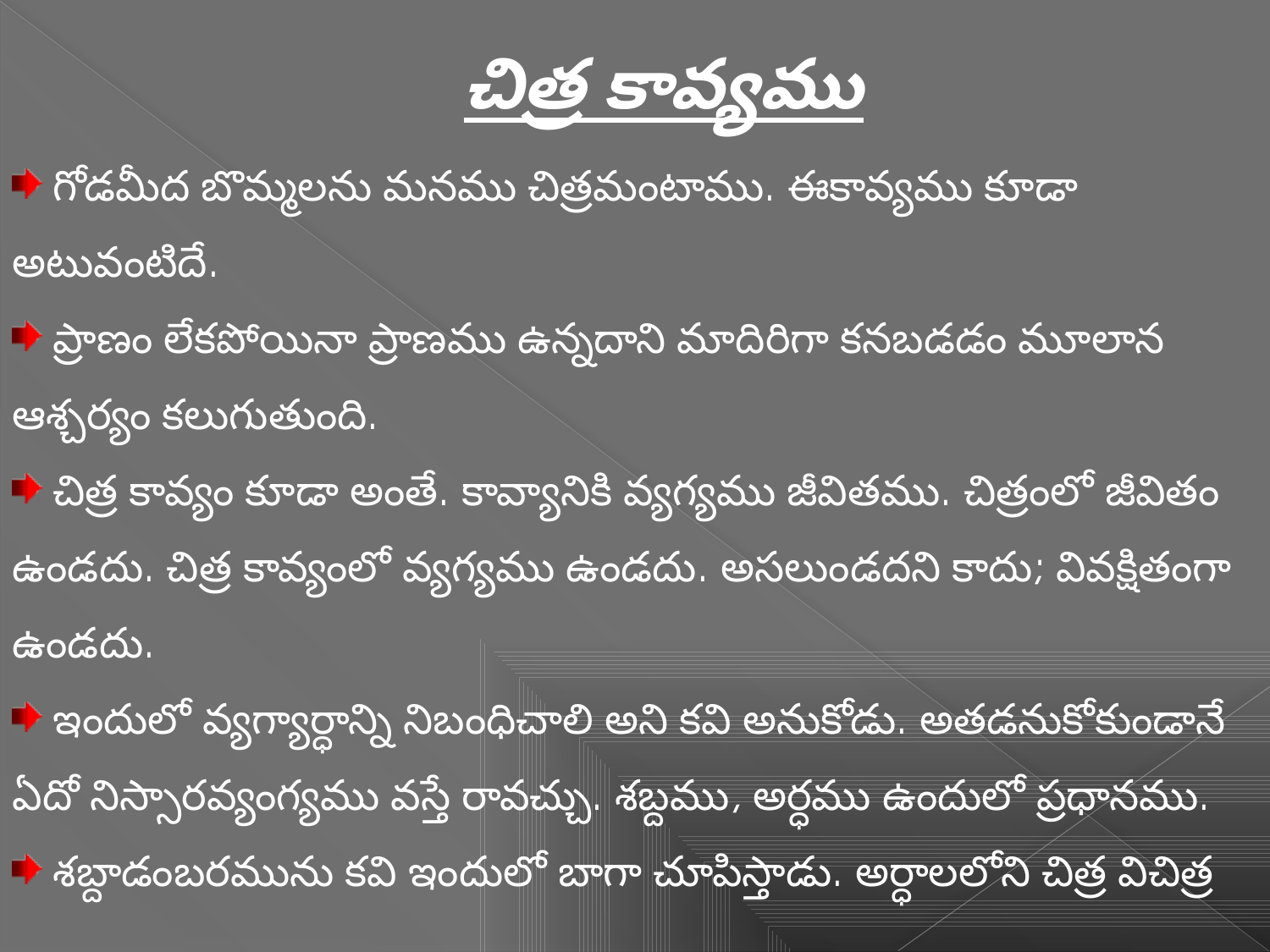

చిత్ర కావ్యము
 గోడమీద బొమ్మలను మనము చిత్రమంటాము. ఈకావ్యము కూడా అటువంటిదే.
 ప్రాణం లేకపోయినా ప్రాణము ఉన్నదాని మాదిరిగా కనబడడం మూలాన ఆశ్చర్యం కలుగుతుంది.
 చిత్ర కావ్యం కూడా అంతే. కావ్యానికి వ్యగ్యము జీవితము. చిత్రంలో జీవితం ఉండదు. చిత్ర కావ్యంలో వ్యగ్యము ఉండదు. అసలుండదని కాదు; వివక్షితంగా ఉండదు.
 ఇందులో వ్యగ్యార్ధాన్ని నిబంధిచాలి అని కవి అనుకోడు. అతడనుకోకుండానే ఏదో నిస్సారవ్యంగ్యము వస్తే రావచ్చు. శబ్దము, అర్ధము ఉందులో ప్రధానము.
 శబ్దాడంబరమును కవి ఇందులో బాగా చూపిస్తాడు. అర్ధాలలోని చిత్ర విచిత్ర